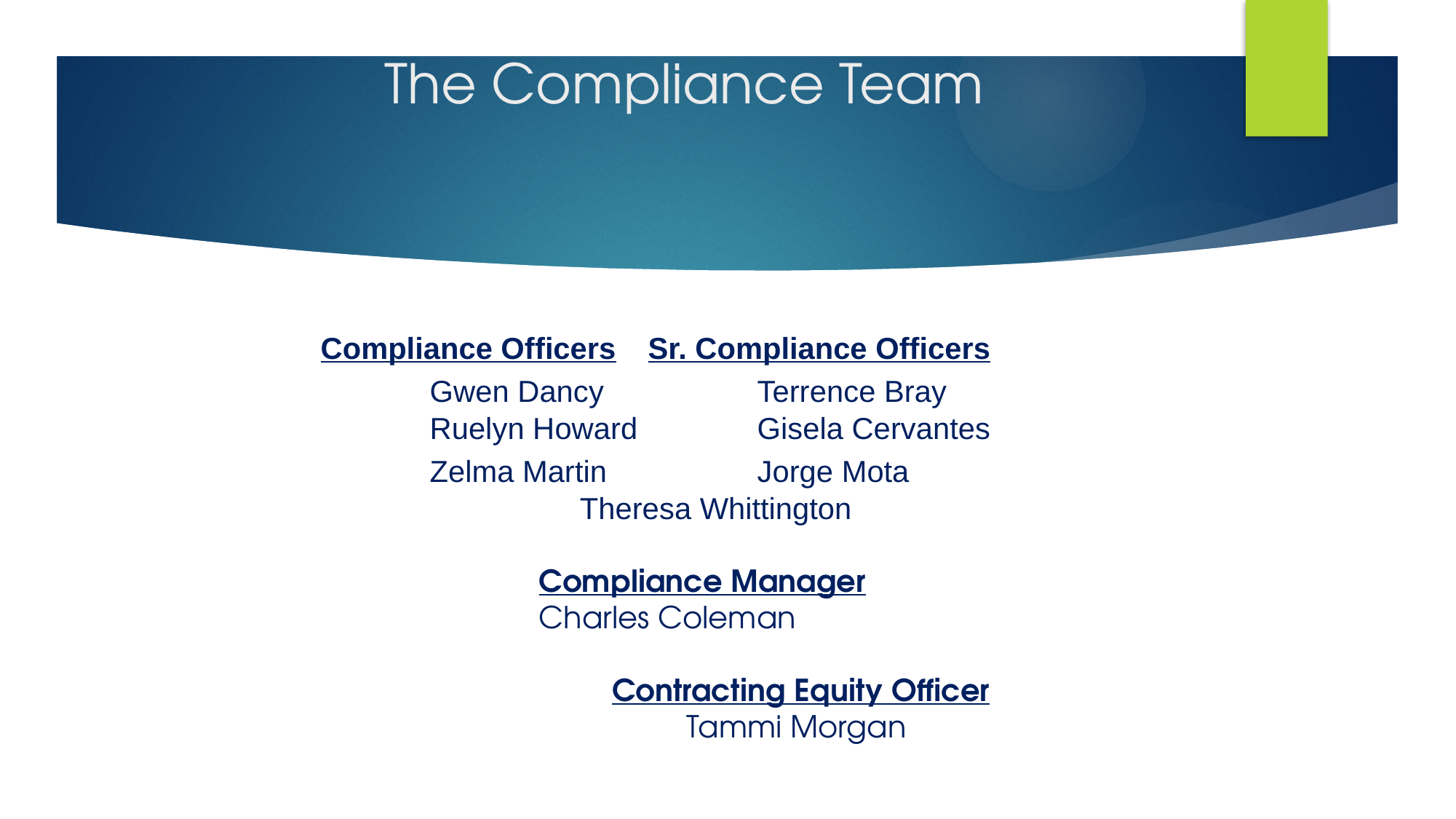

# The Compliance Team
Compliance Officers	Sr. Compliance Officers
	Gwen Dancy		Terrence Bray
	Ruelyn Howard 	 	Gisela Cervantes
	Zelma Martin	 	Jorge Mota
	 	Theresa Whittington

		Compliance Manager
		Charles Coleman

Contracting Equity Officer
Tammi Morgan